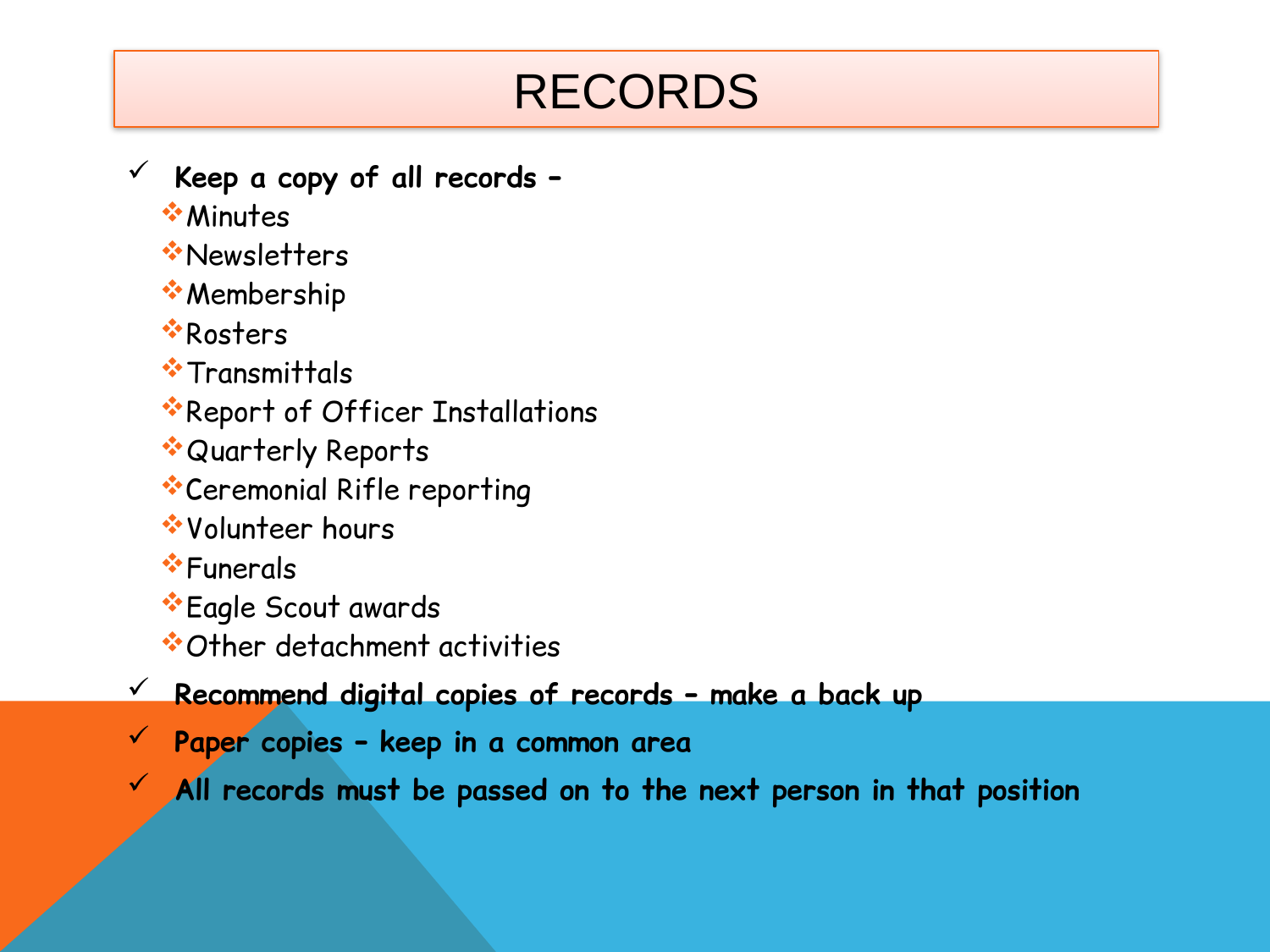

# Records
Keep a copy of all records –
Minutes
Newsletters
Membership
Rosters
Transmittals
Report of Officer Installations
Quarterly Reports
Ceremonial Rifle reporting
Volunteer hours
Funerals
Eagle Scout awards
Other detachment activities
Recommend digital copies of records – make a back up
Paper copies – keep in a common area
All records must be passed on to the next person in that position